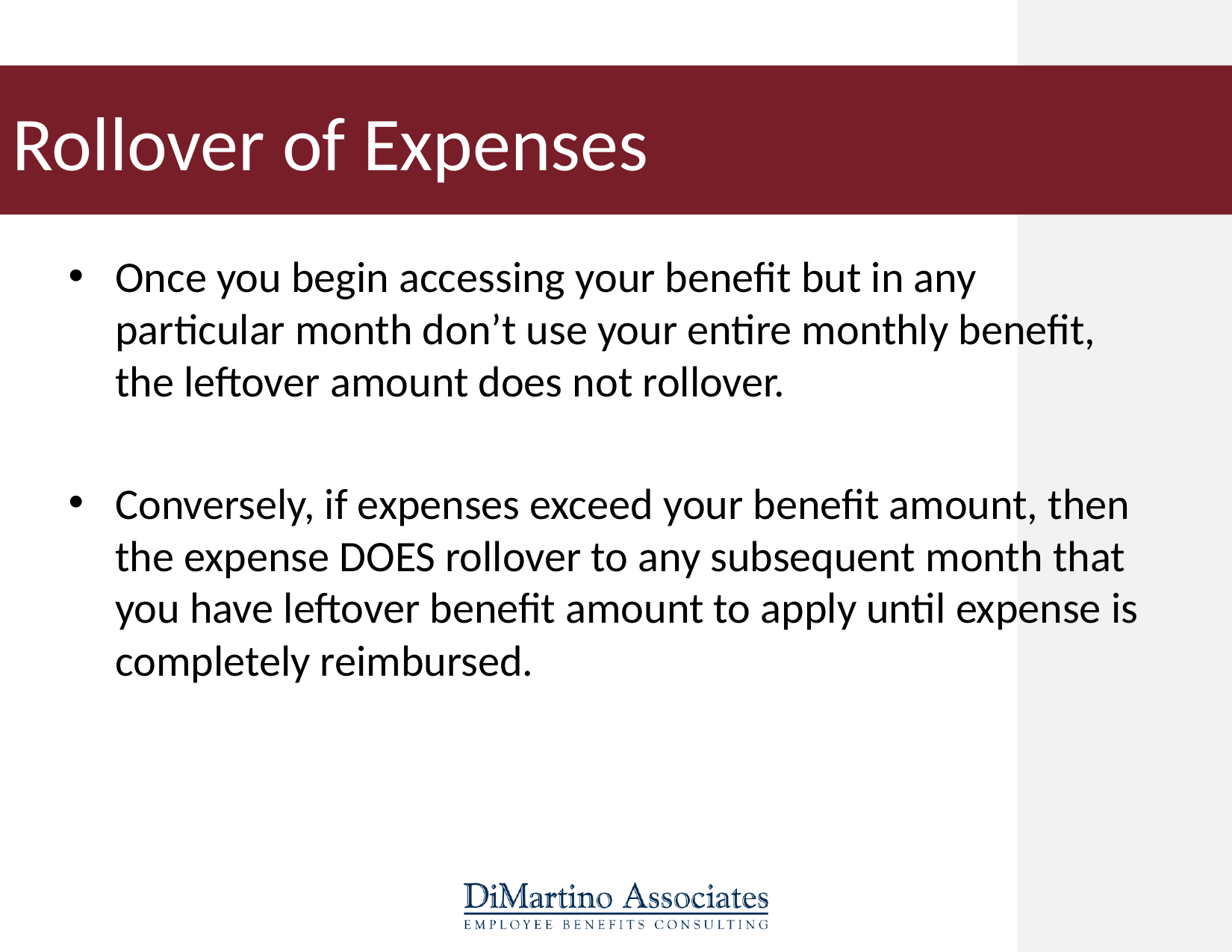

# Rollover of Expenses
Once you begin accessing your benefit but in any particular month don’t use your entire monthly benefit, the leftover amount does not rollover.

Conversely, if expenses exceed your benefit amount, then the expense DOES rollover to any subsequent month that you have leftover benefit amount to apply until expense is completely reimbursed.